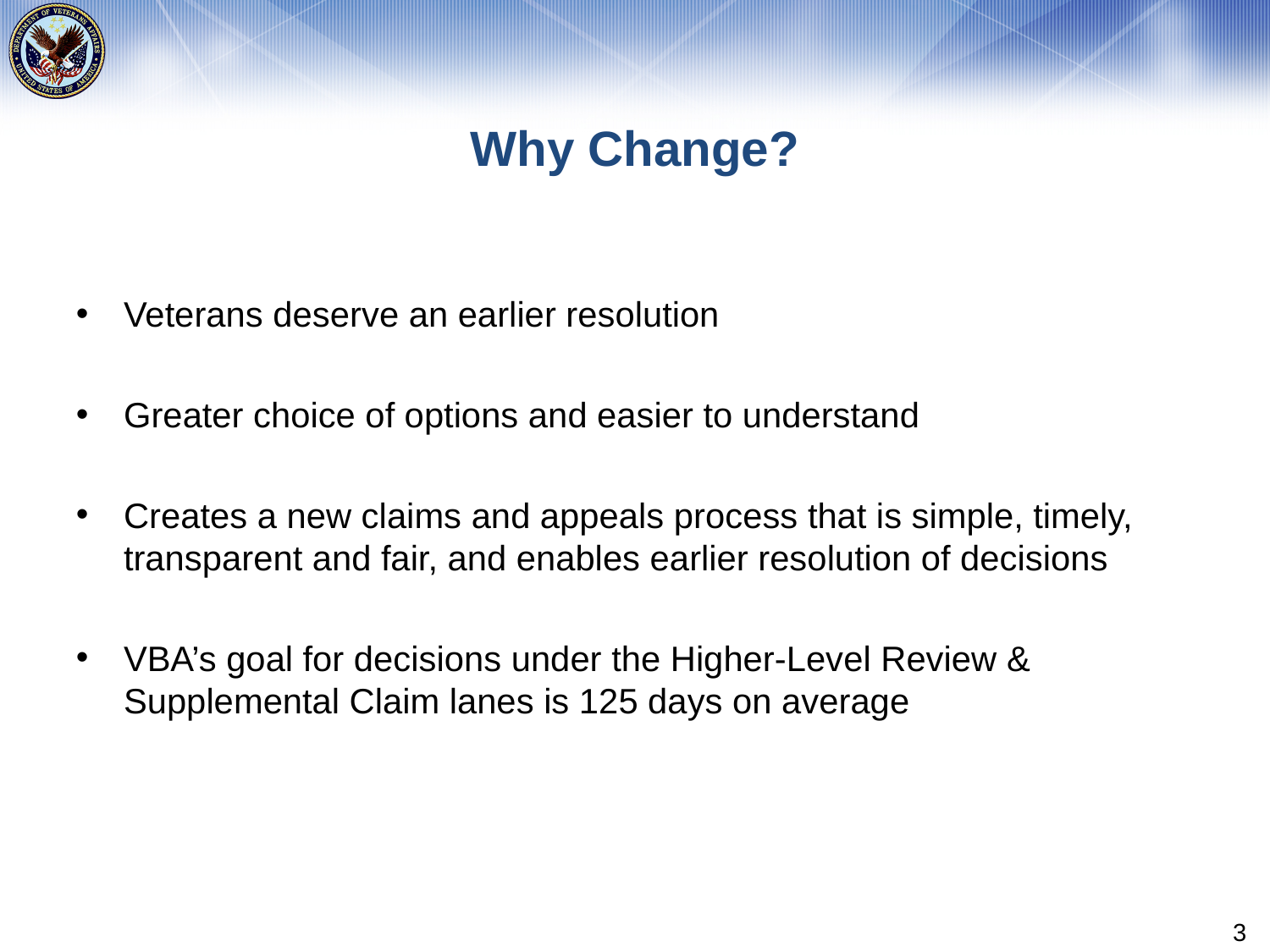

# Why Change?
Veterans deserve an earlier resolution

Greater choice of options and easier to understand

Creates a new claims and appeals process that is simple, timely, transparent and fair, and enables earlier resolution of decisions

VBA’s goal for decisions under the Higher-Level Review & Supplemental Claim lanes is 125 days on average

3